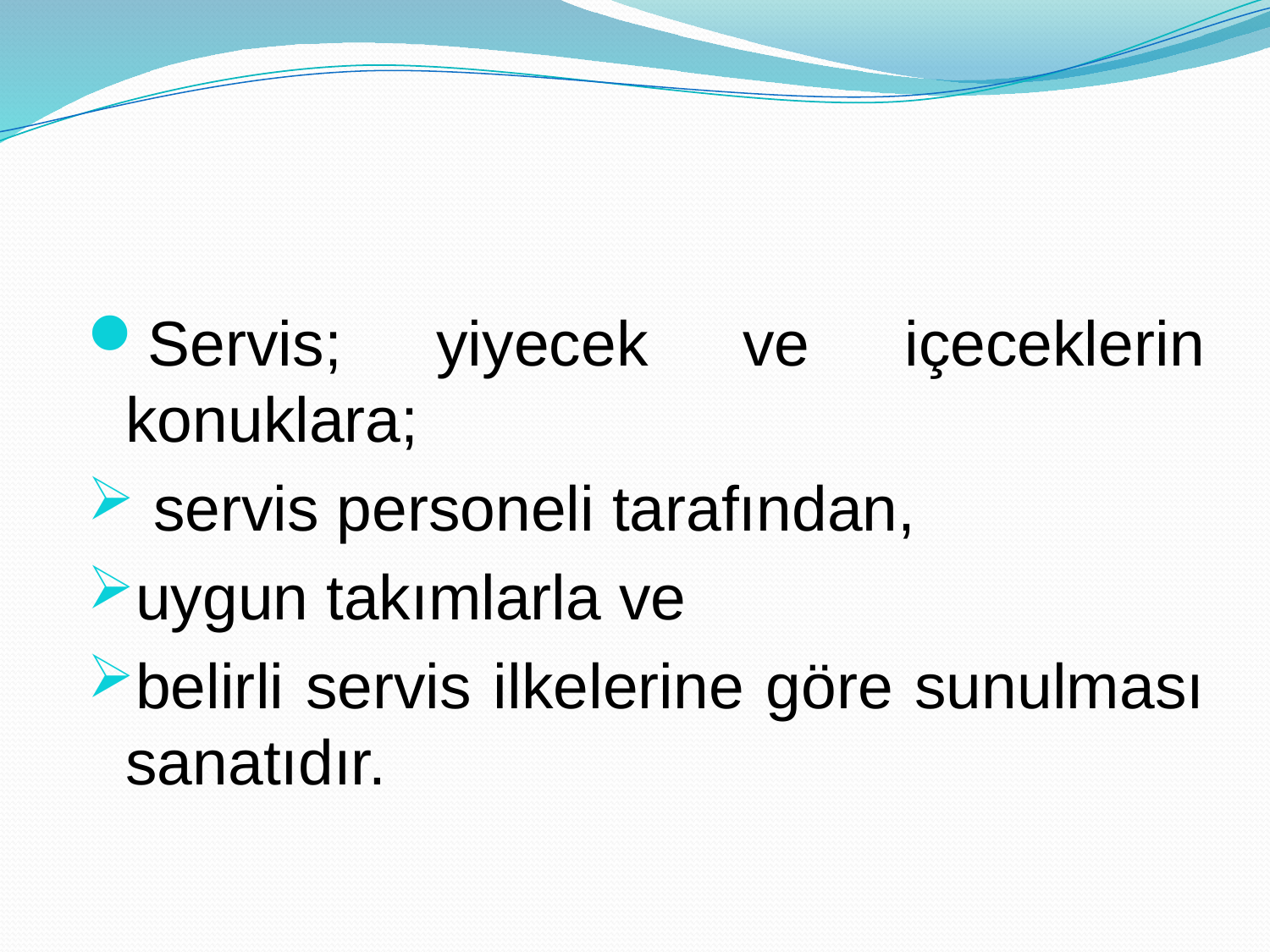

Servis; yiyecek ve içeceklerin konuklara;
 servis personeli tarafından,
uygun takımlarla ve
belirli servis ilkelerine göre sunulması sanatıdır.